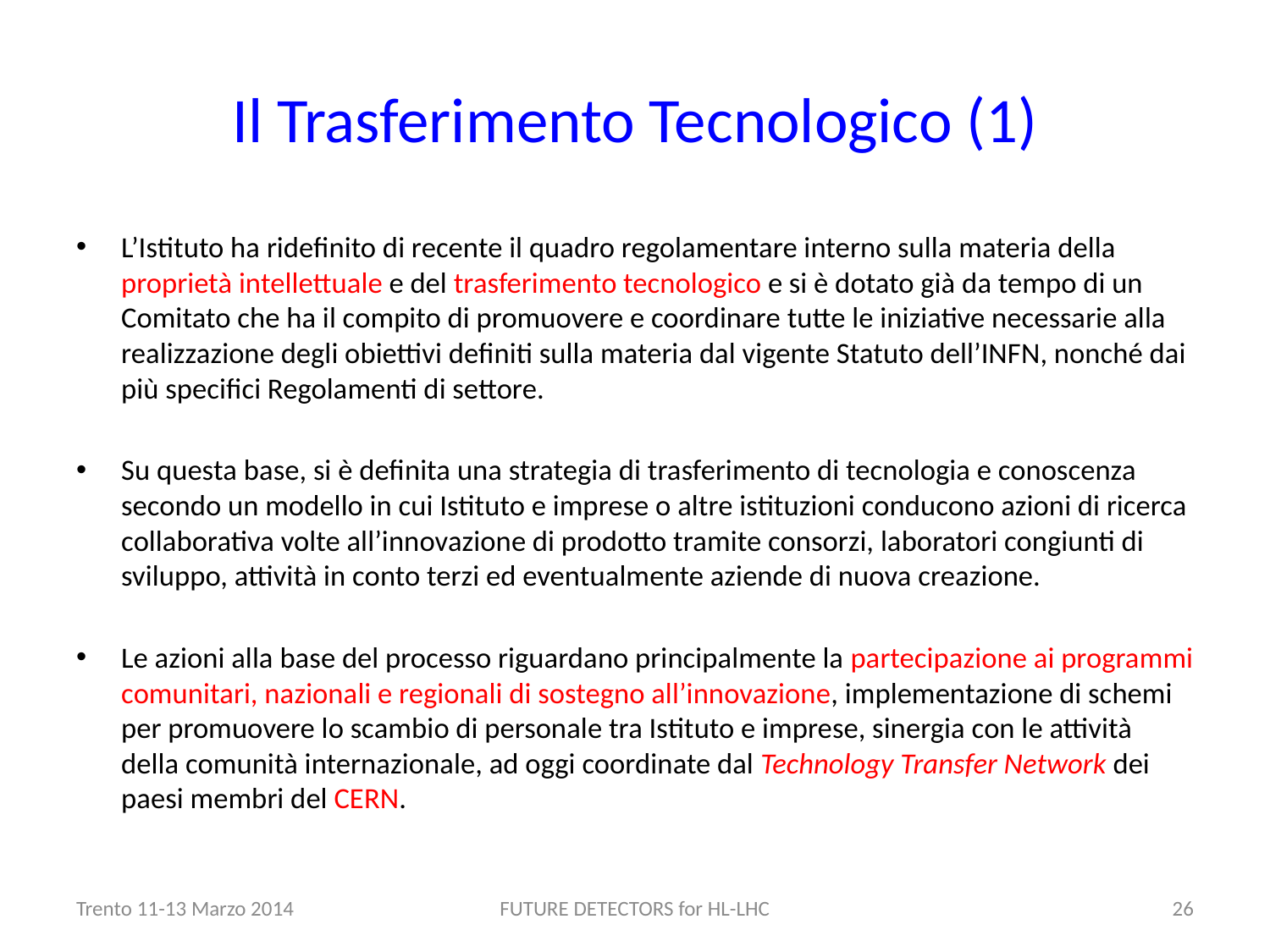

# Il Trasferimento Tecnologico (1)
L’Istituto ha ridefinito di recente il quadro regolamentare interno sulla materia della proprietà intellettuale e del trasferimento tecnologico e si è dotato già da tempo di un Comitato che ha il compito di promuovere e coordinare tutte le iniziative necessarie alla realizzazione degli obiettivi definiti sulla materia dal vigente Statuto dell’INFN, nonché dai più specifici Regolamenti di settore.

Su questa base, si è definita una strategia di trasferimento di tecnologia e conoscenza secondo un modello in cui Istituto e imprese o altre istituzioni conducono azioni di ricerca collaborativa volte all’innovazione di prodotto tramite consorzi, laboratori congiunti di sviluppo, attività in conto terzi ed eventualmente aziende di nuova creazione.

Le azioni alla base del processo riguardano principalmente la partecipazione ai programmi comunitari, nazionali e regionali di sostegno all’innovazione, implementazione di schemi per promuovere lo scambio di personale tra Istituto e imprese, sinergia con le attività della comunità internazionale, ad oggi coordinate dal Technology Transfer Network dei paesi membri del CERN.

Trento 11-13 Marzo 2014
FUTURE DETECTORS for HL-LHC
26